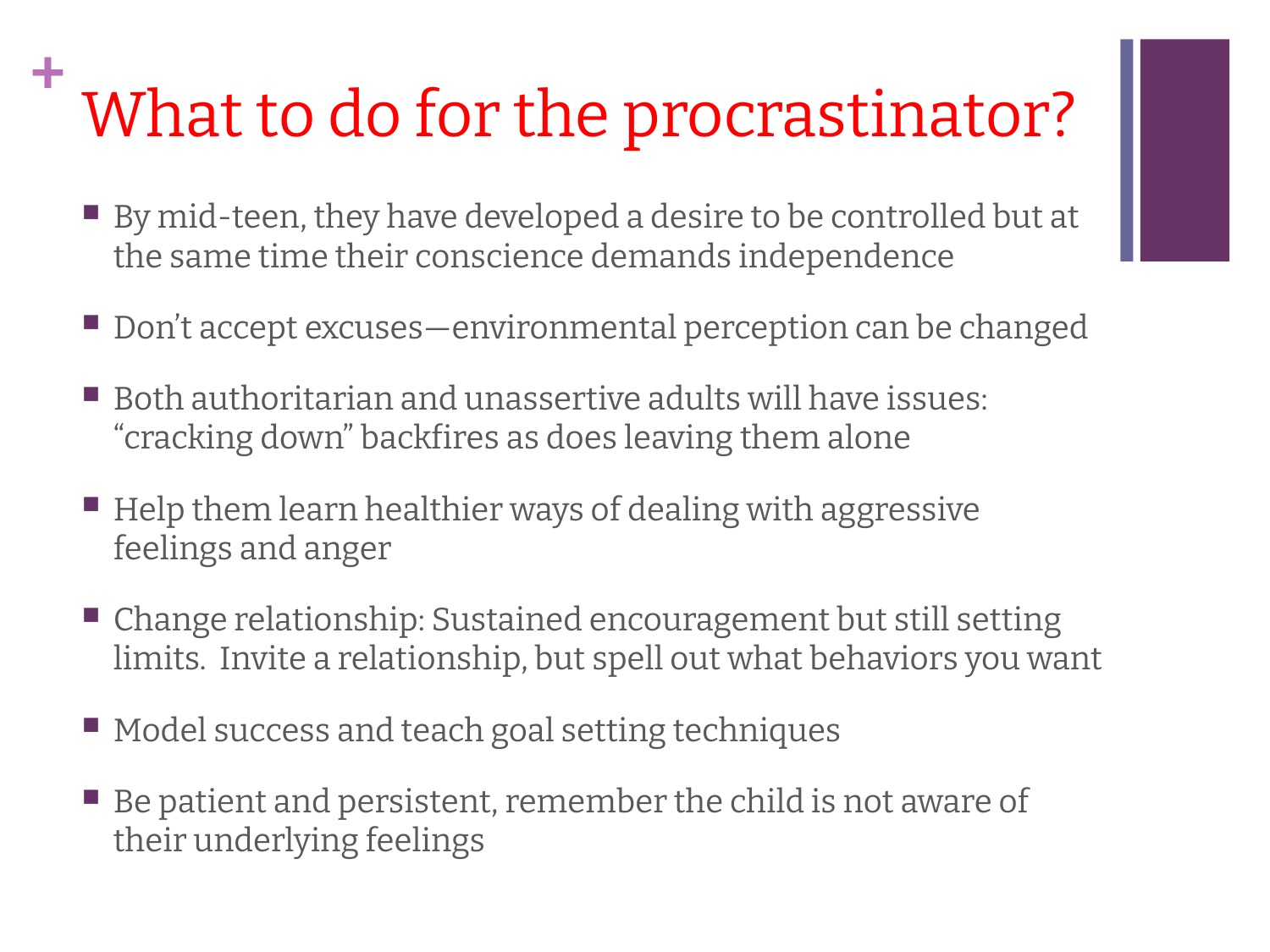

# What to do for the procrastinator?
By mid-teen, they have developed a desire to be controlled but at the same time their conscience demands independence
Don’t accept excuses—environmental perception can be changed
Both authoritarian and unassertive adults will have issues: “cracking down” backfires as does leaving them alone
Help them learn healthier ways of dealing with aggressive feelings and anger
Change relationship: Sustained encouragement but still setting limits.  Invite a relationship, but spell out what behaviors you want
Model success and teach goal setting techniques
Be patient and persistent, remember the child is not aware of their underlying feelings